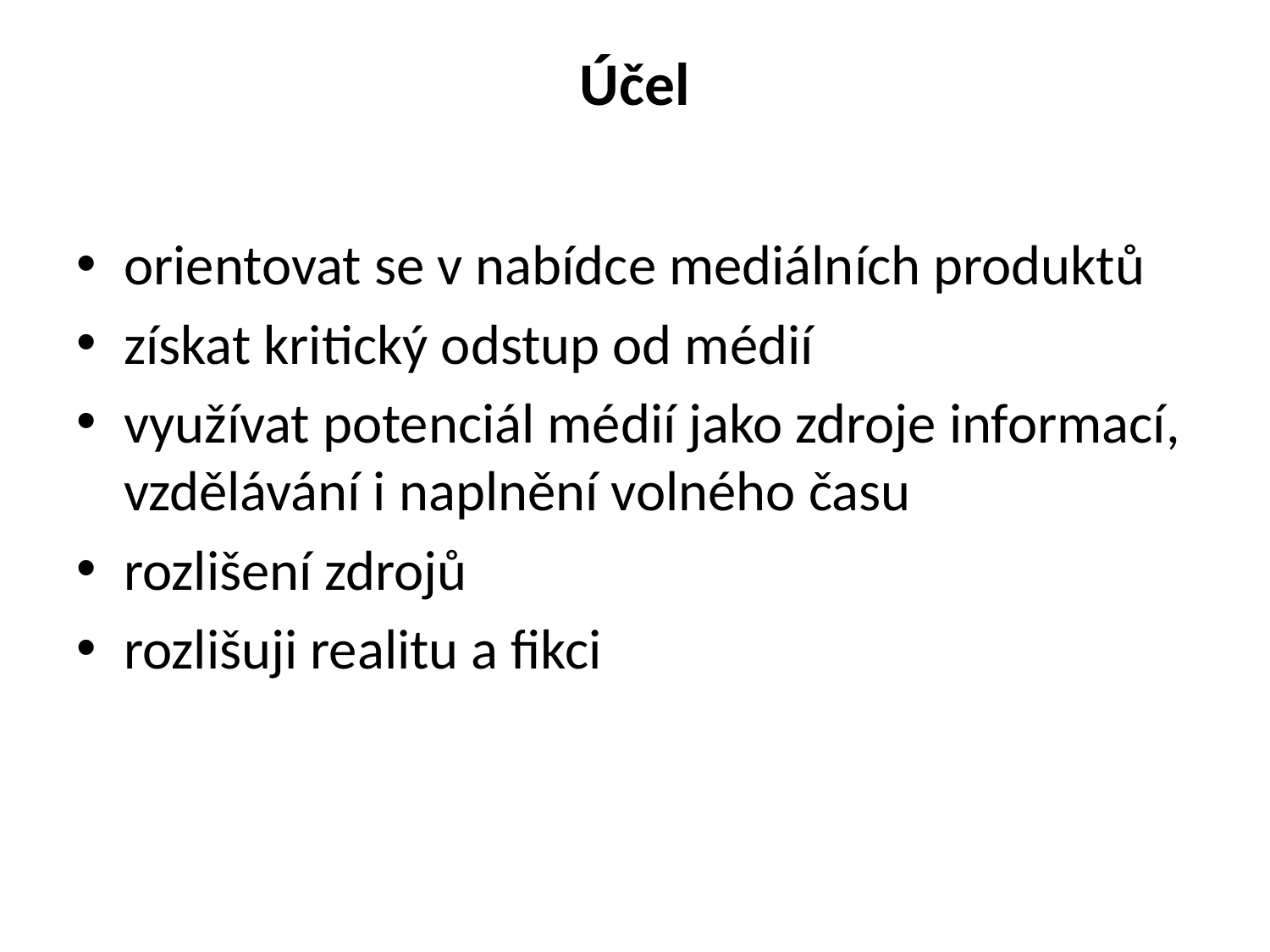

# Účel
orientovat se v nabídce mediálních produktů
získat kritický odstup od médií
využívat potenciál médií jako zdroje informací, vzdělávání i naplnění volného času
rozlišení zdrojů
rozlišuji realitu a fikci